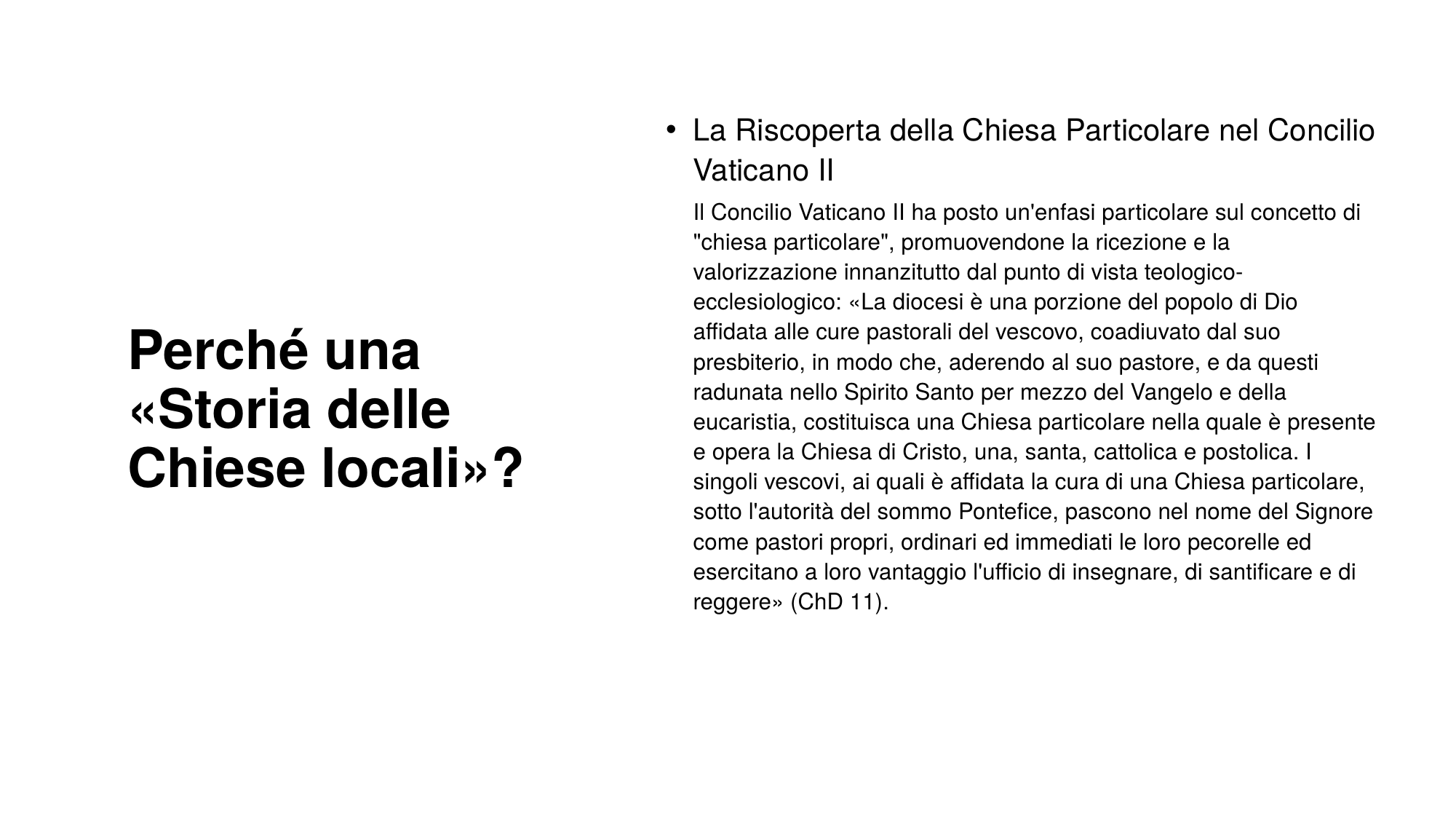

# Perché una «Storia delle Chiese locali»?
La Riscoperta della Chiesa Particolare nel Concilio Vaticano II
Il Concilio Vaticano II ha posto un'enfasi particolare sul concetto di "chiesa particolare", promuovendone la ricezione e la valorizzazione innanzitutto dal punto di vista teologico-ecclesiologico: «La diocesi è una porzione del popolo di Dio affidata alle cure pastorali del vescovo, coadiuvato dal suo presbiterio, in modo che, aderendo al suo pastore, e da questi radunata nello Spirito Santo per mezzo del Vangelo e della eucaristia, costituisca una Chiesa particolare nella quale è presente e opera la Chiesa di Cristo, una, santa, cattolica e postolica. I singoli vescovi, ai quali è affidata la cura di una Chiesa particolare, sotto l'autorità del sommo Pontefice, pascono nel nome del Signore come pastori propri, ordinari ed immediati le loro pecorelle ed esercitano a loro vantaggio l'ufficio di insegnare, di santificare e di reggere» (ChD 11).